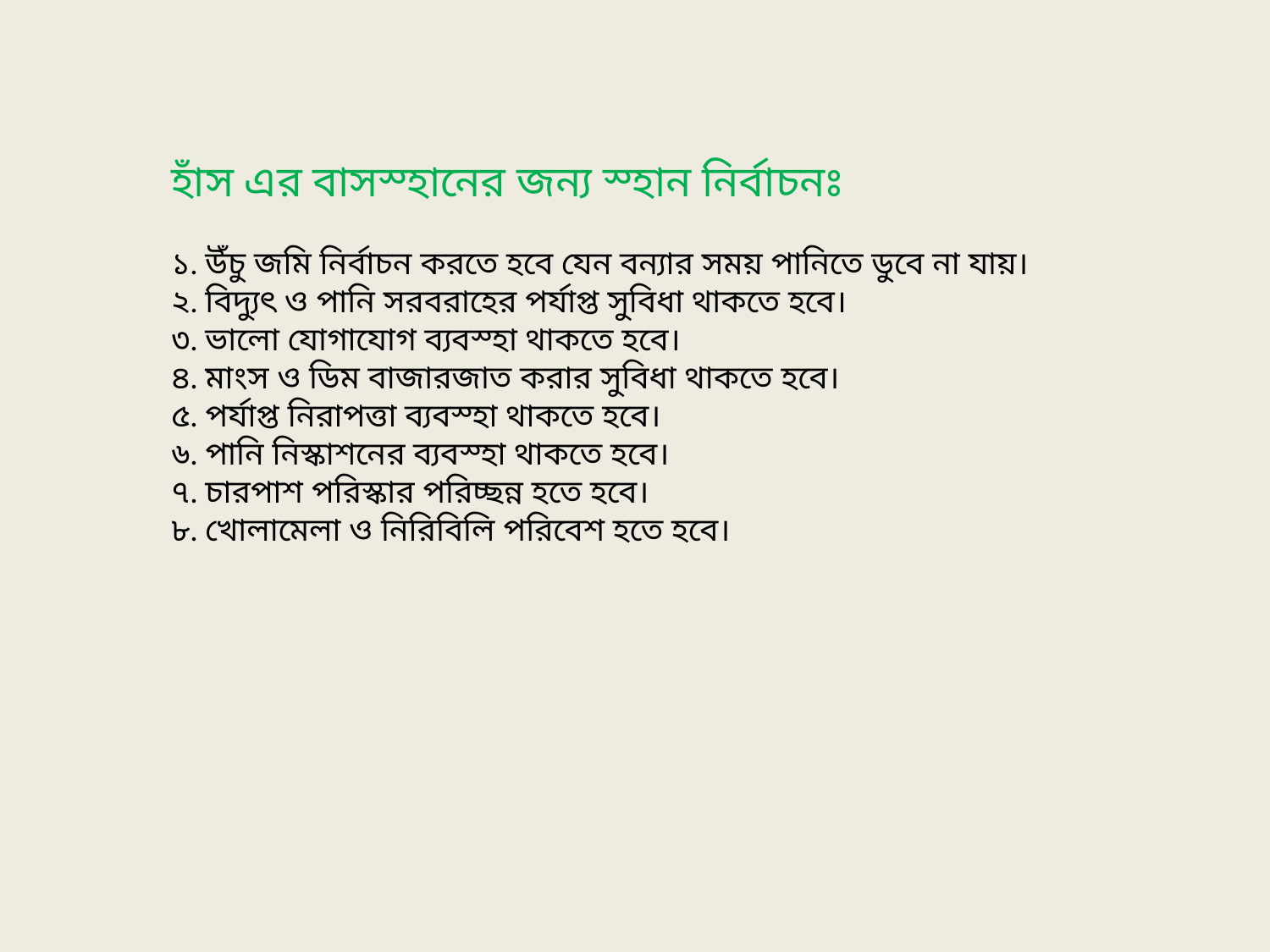

হাঁস এর বাসস্হানের জন্য স্হান নির্বাচনঃ
১. উঁচু জমি নির্বাচন করতে হবে যেন বন্যার সময় পানিতে ডুবে না যায়।
২. বিদ্যুৎ ও পানি সরবরাহের পর্যাপ্ত সুবিধা থাকতে হবে।
৩. ভালো যোগাযোগ ব্যবস্হা থাকতে হবে।
৪. মাংস ও ডিম বাজারজাত করার সুবিধা থাকতে হবে।
৫. পর্যাপ্ত নিরাপত্তা ব্যবস্হা থাকতে হবে।
৬. পানি নিস্কাশনের ব্যবস্হা থাকতে হবে।
৭. চারপাশ পরিস্কার পরিচ্ছন্ন হতে হবে।
৮. খোলামেলা ও নিরিবিলি পরিবেশ হতে হবে।